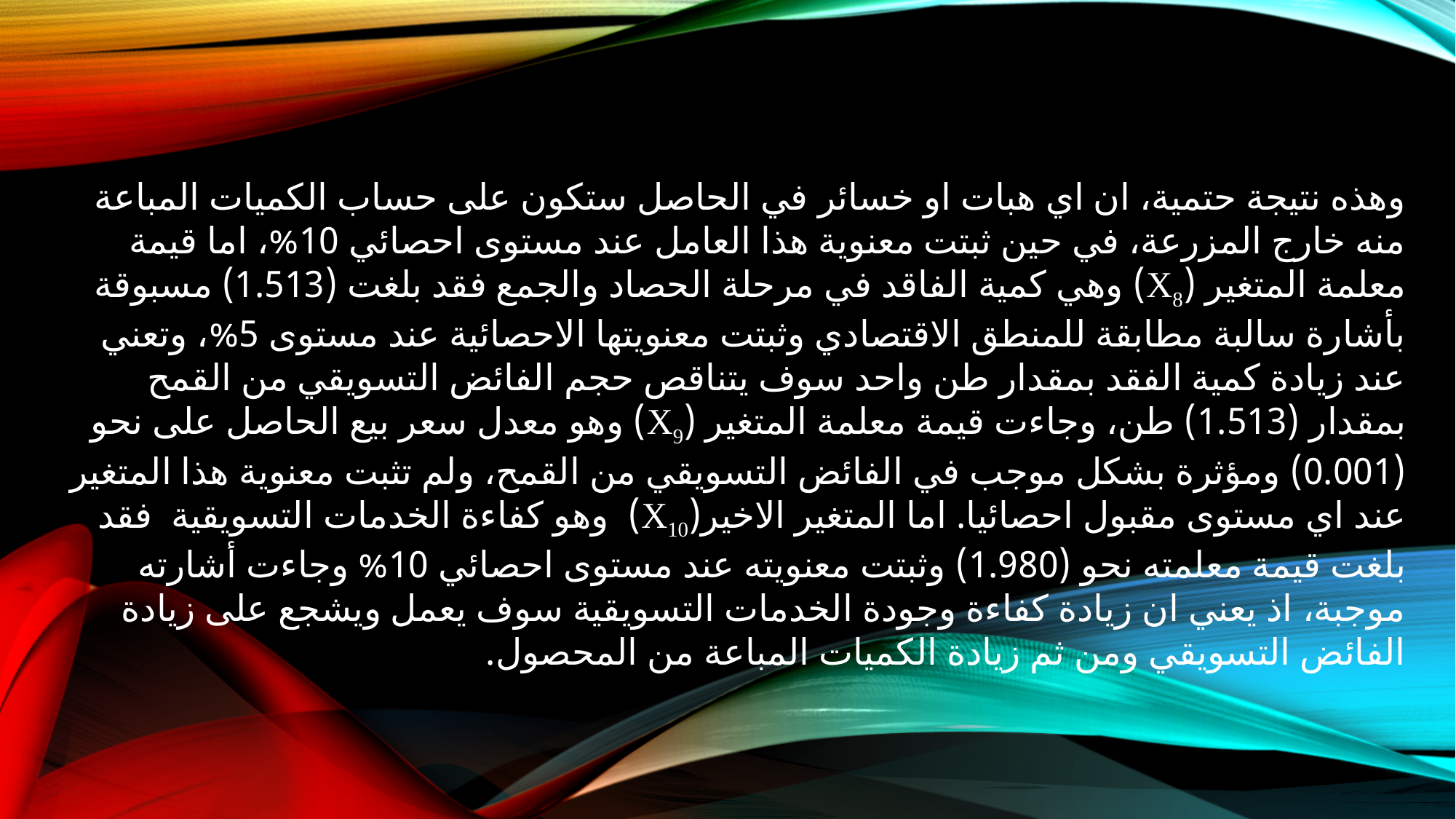

وهذه نتيجة حتمية، ان اي هبات او خسائر في الحاصل ستكون على حساب الكميات المباعة منه خارج المزرعة، في حين ثبتت معنوية هذا العامل عند مستوى احصائي 10%، اما قيمة معلمة المتغير (X8) وهي كمية الفاقد في مرحلة الحصاد والجمع فقد بلغت (1.513) مسبوقة بأشارة سالبة مطابقة للمنطق الاقتصادي وثبتت معنويتها الاحصائية عند مستوى 5%، وتعني عند زيادة كمية الفقد بمقدار طن واحد سوف يتناقص حجم الفائض التسويقي من القمح بمقدار (1.513) طن، وجاءت قيمة معلمة المتغير (X9) وهو معدل سعر بيع الحاصل على نحو (0.001) ومؤثرة بشكل موجب في الفائض التسويقي من القمح، ولم تثبت معنوية هذا المتغير عند اي مستوى مقبول احصائيا. اما المتغير الاخير(X10)  وهو كفاءة الخدمات التسويقية  فقد بلغت قيمة معلمته نحو (1.980) وثبتت معنويته عند مستوى احصائي 10% وجاءت أشارته موجبة، اذ يعني ان زيادة كفاءة وجودة الخدمات التسويقية سوف يعمل ويشجع على زيادة الفائض التسويقي ومن ثم زيادة الكميات المباعة من المحصول.